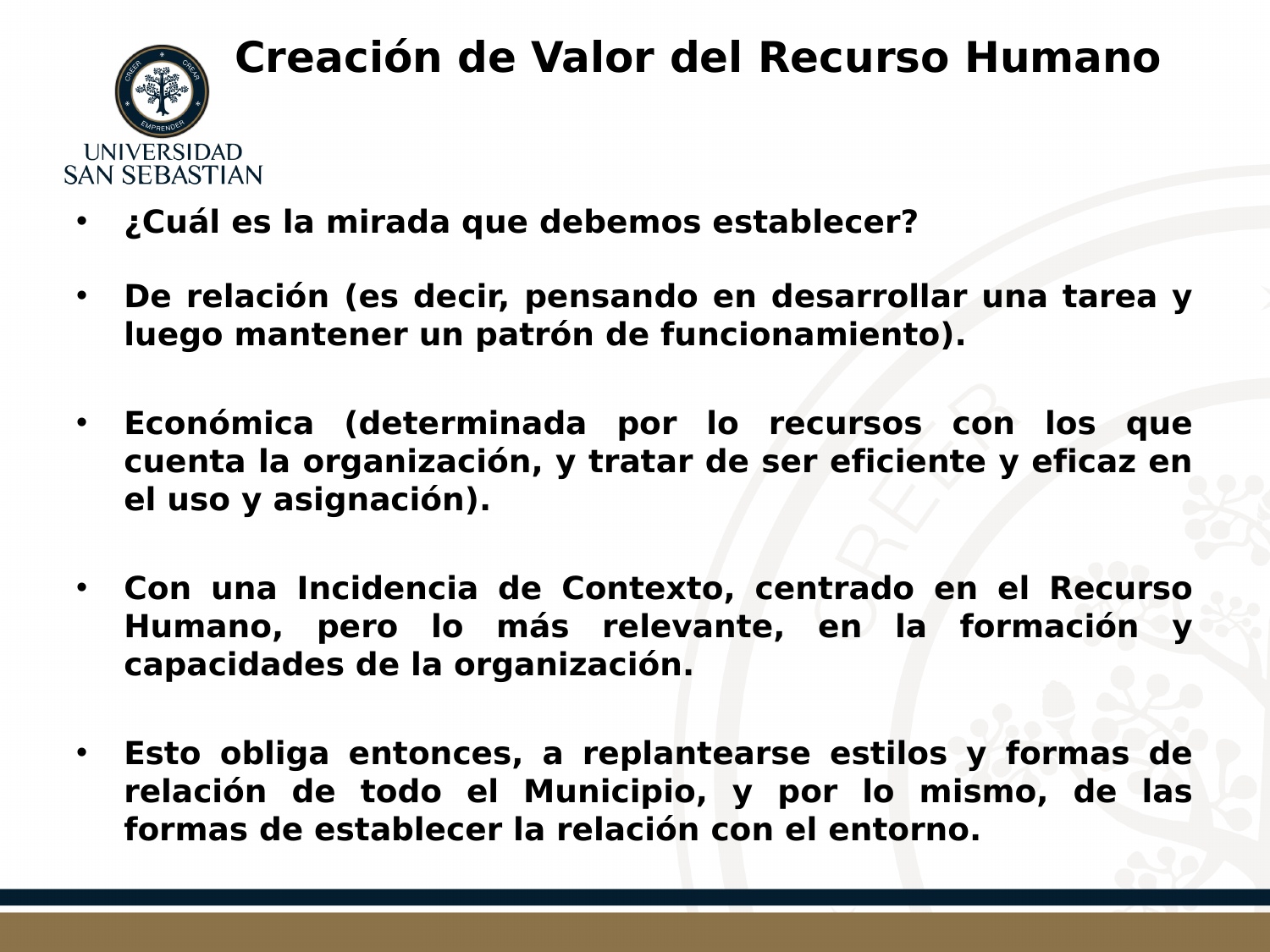

# Creación de Valor del Recurso Humano
¿Cuál es la mirada que debemos establecer?

De relación (es decir, pensando en desarrollar una tarea y luego mantener un patrón de funcionamiento).

Económica (determinada por lo recursos con los que cuenta la organización, y tratar de ser eficiente y eficaz en el uso y asignación).

Con una Incidencia de Contexto, centrado en el Recurso Humano, pero lo más relevante, en la formación y capacidades de la organización.

Esto obliga entonces, a replantearse estilos y formas de relación de todo el Municipio, y por lo mismo, de las formas de establecer la relación con el entorno.